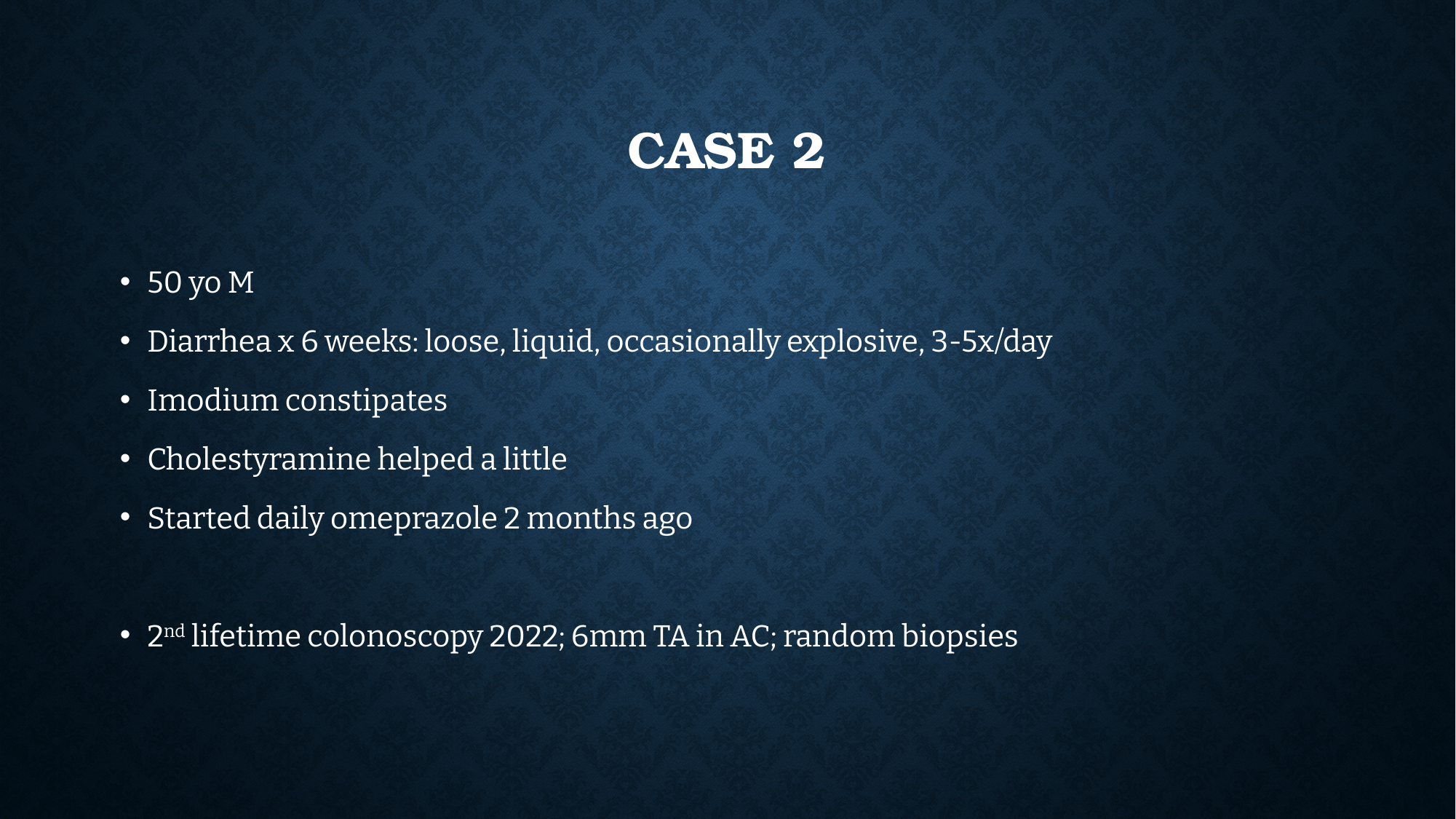

# Case 2
50 yo M
Diarrhea x 6 weeks: loose, liquid, occasionally explosive, 3-5x/day
Imodium constipates
Cholestyramine helped a little
Started daily omeprazole 2 months ago

2nd lifetime colonoscopy 2022; 6mm TA in AC; random biopsies